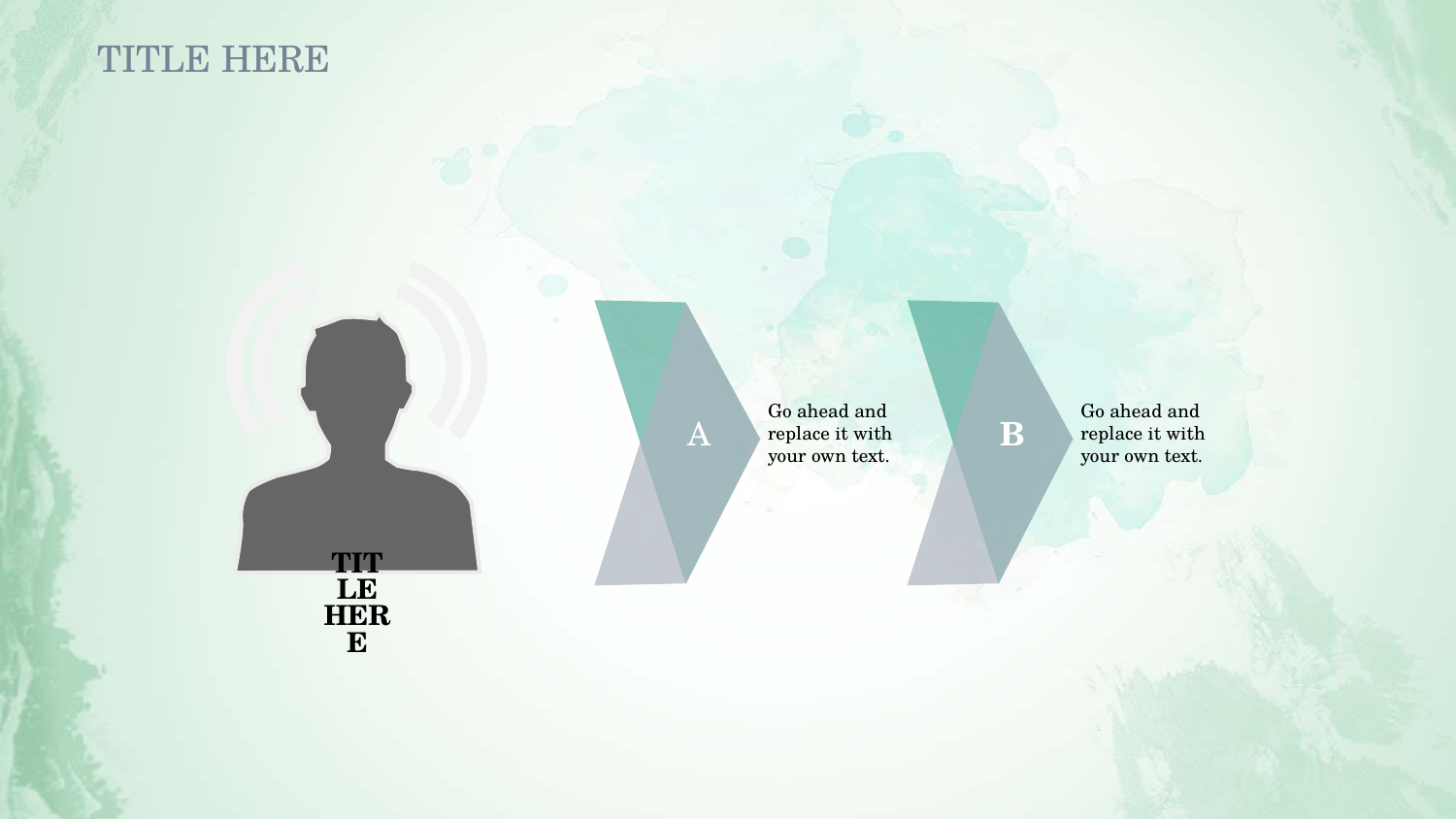

TITLE HERE

TITLE HERE

A

B
Go ahead and replace it with your own text.
Go ahead and replace it with your own text.